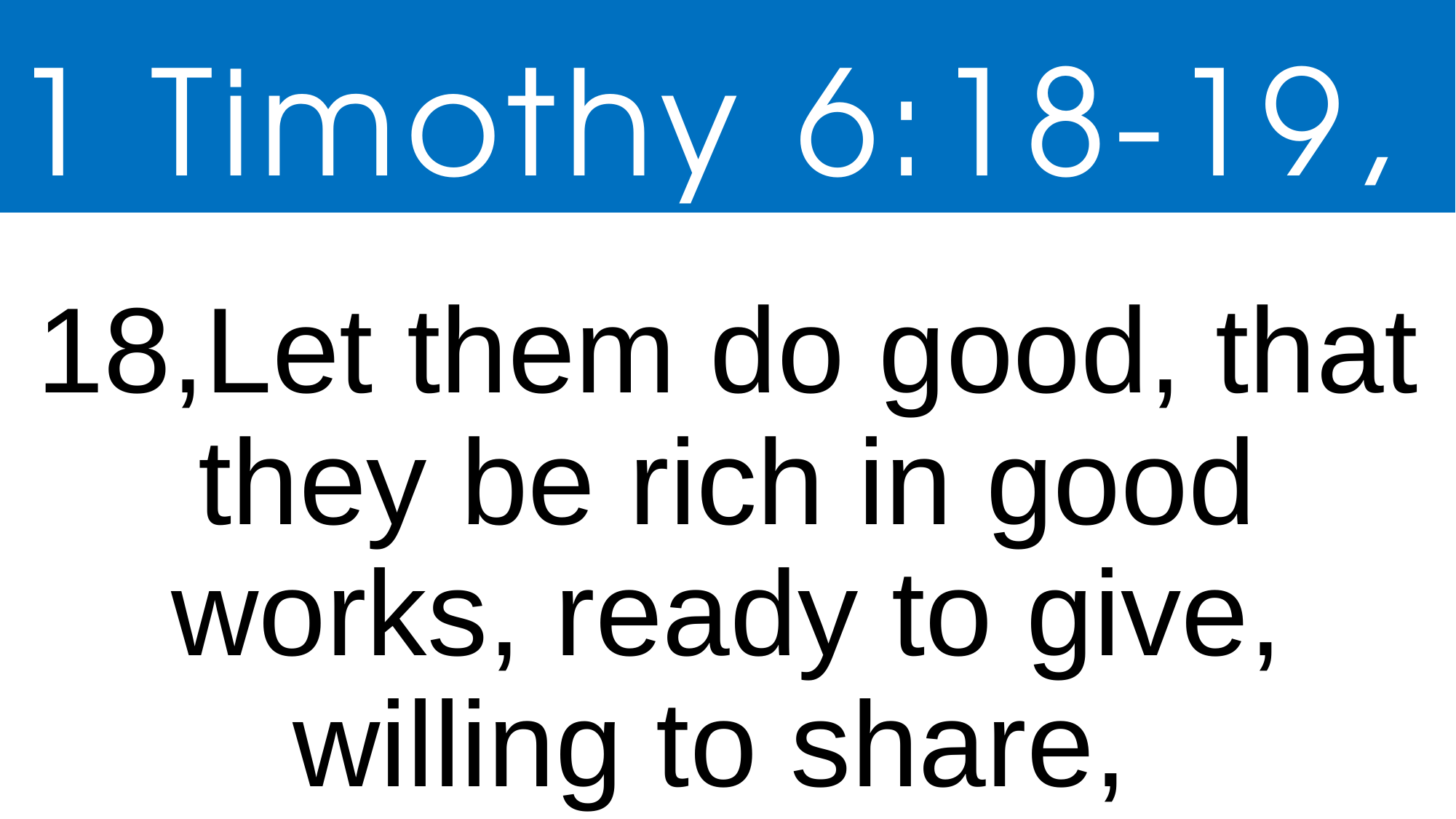

1 Timothy 6:18-19,
18,Let them do good, that they be rich in good works, ready to give, willing to share,